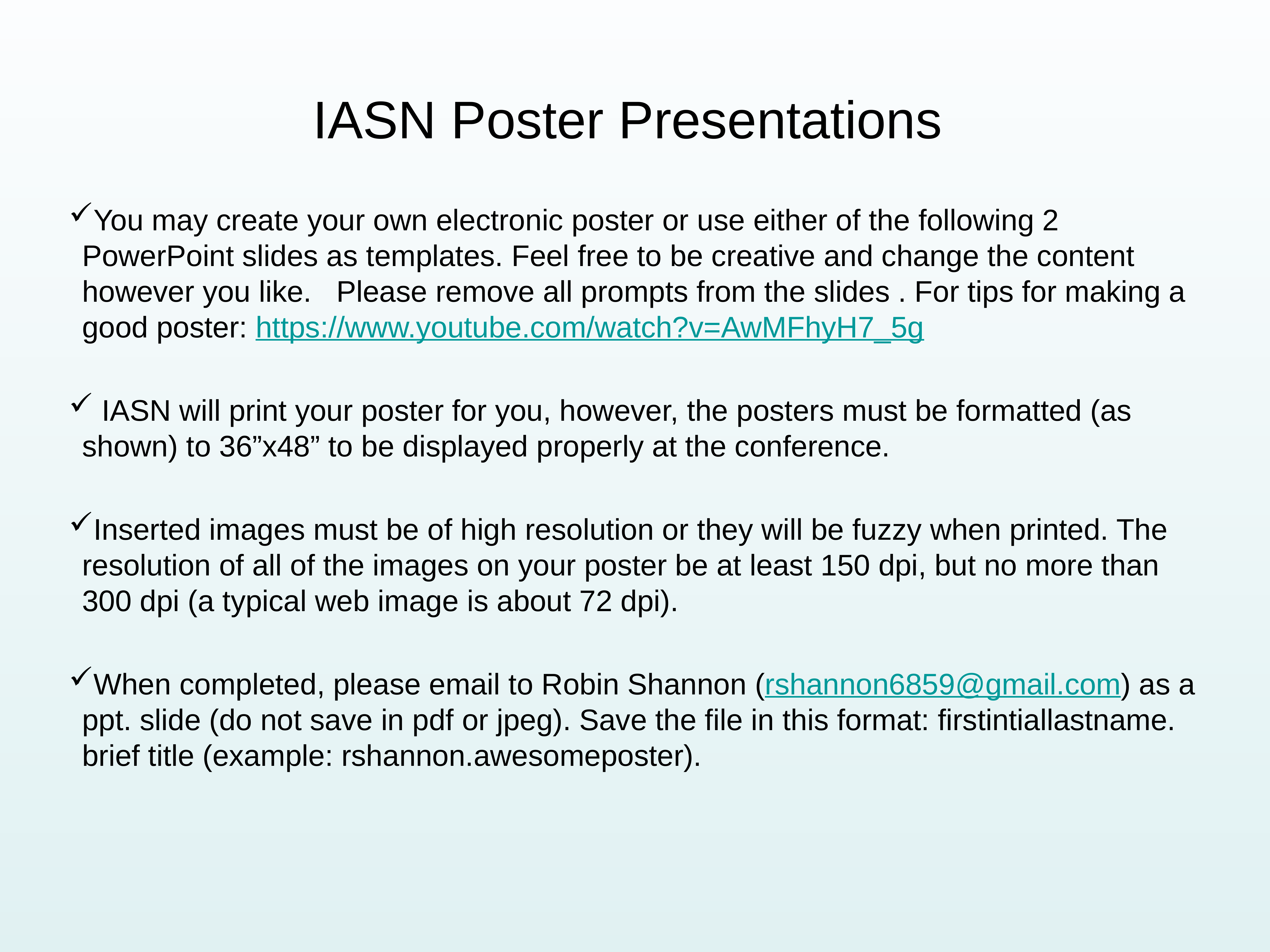

# IASN Poster Presentations
You may create your own electronic poster or use either of the following 2  PowerPoint slides as templates. Feel free to be creative and change the content however you like.   Please remove all prompts from the slides . For tips for making a good poster: https://www.youtube.com/watch?v=AwMFhyH7_5g

 IASN will print your poster for you, however, the posters must be formatted (as shown) to 36”x48” to be displayed properly at the conference.

Inserted images must be of high resolution or they will be fuzzy when printed. The resolution of all of the images on your poster be at least 150 dpi, but no more than 300 dpi (a typical web image is about 72 dpi).

When completed, please email to Robin Shannon (rshannon6859@gmail.com) as a ppt. slide (do not save in pdf or jpeg). Save the file in this format: firstintiallastname. brief title (example: rshannon.awesomeposter).